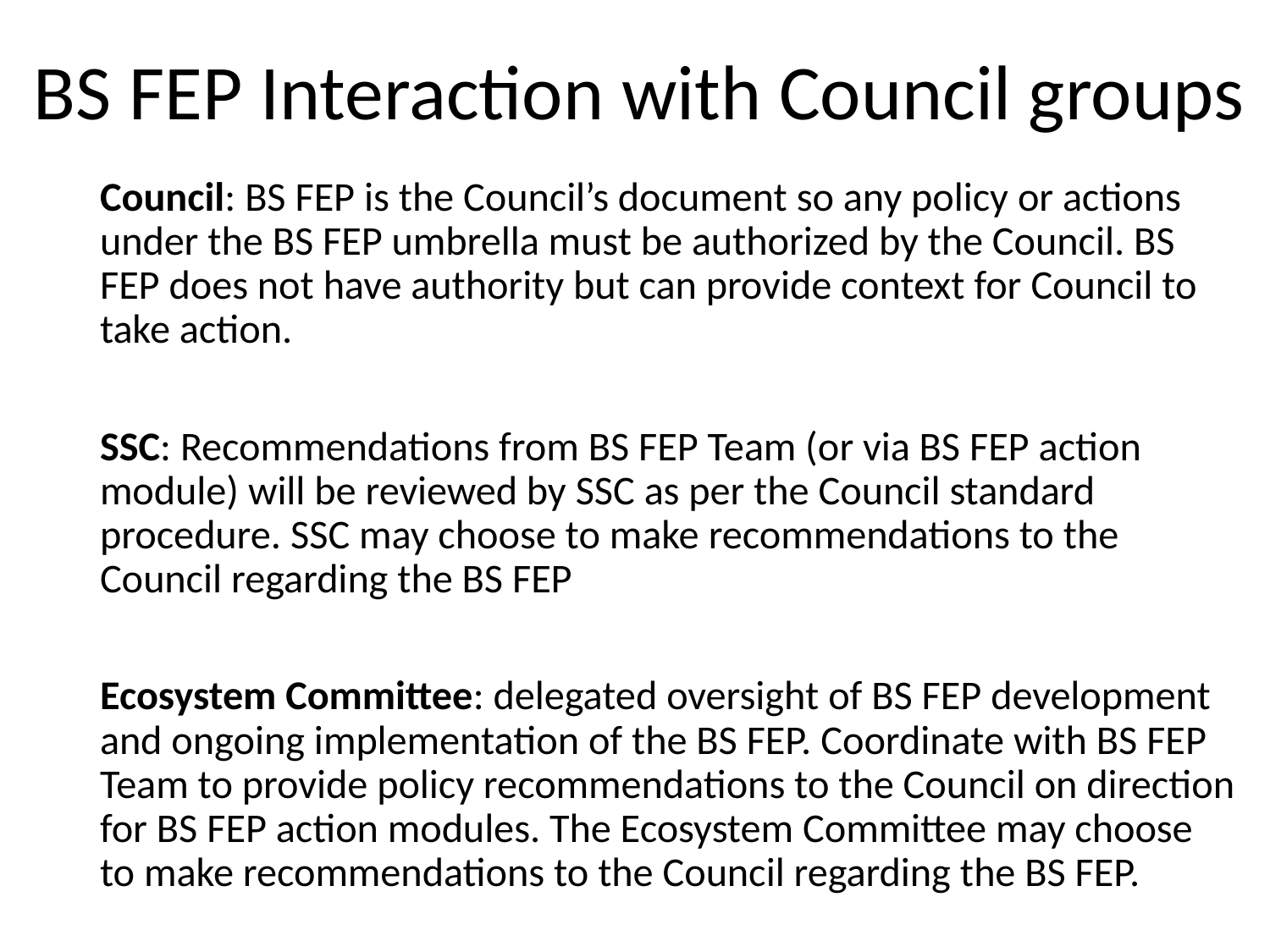

# BS FEP Interaction with Council groups
Council: BS FEP is the Council’s document so any policy or actions under the BS FEP umbrella must be authorized by the Council. BS FEP does not have authority but can provide context for Council to take action.

SSC: Recommendations from BS FEP Team (or via BS FEP action module) will be reviewed by SSC as per the Council standard procedure. SSC may choose to make recommendations to the Council regarding the BS FEP

Ecosystem Committee: delegated oversight of BS FEP development and ongoing implementation of the BS FEP. Coordinate with BS FEP Team to provide policy recommendations to the Council on direction for BS FEP action modules. The Ecosystem Committee may choose to make recommendations to the Council regarding the BS FEP.